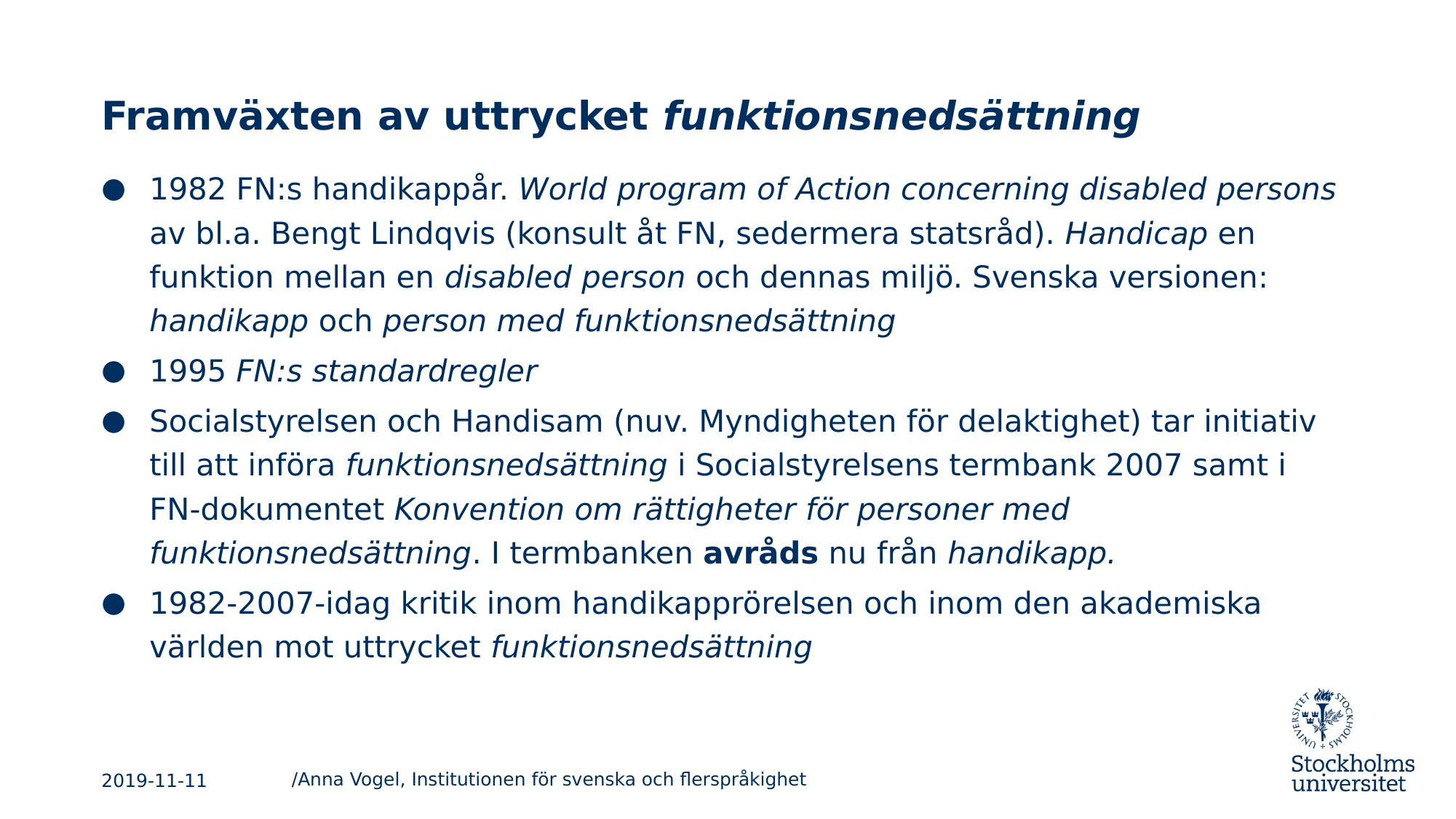

# Framväxten av uttrycket funktionsnedsättning
1982 FN:s handikappår. World program of Action concerning disabled persons av bl.a. Bengt Lindqvis (konsult åt FN, sedermera statsråd). Handicap en funktion mellan en disabled person och dennas miljö. Svenska versionen: handikapp och person med funktionsnedsättning
1995 FN:s standardregler
Socialstyrelsen och Handisam (nuv. Myndigheten för delaktighet) tar initiativ till att införa funktionsnedsättning i Socialstyrelsens termbank 2007 samt i FN-dokumentet Konvention om rättigheter för personer med funktionsnedsättning. I termbanken avråds nu från handikapp.
1982-2007-idag kritik inom handikapprörelsen och inom den akademiska världen mot uttrycket funktionsnedsättning

/Anna Vogel, Institutionen för svenska och flerspråkighet
2019-11-11